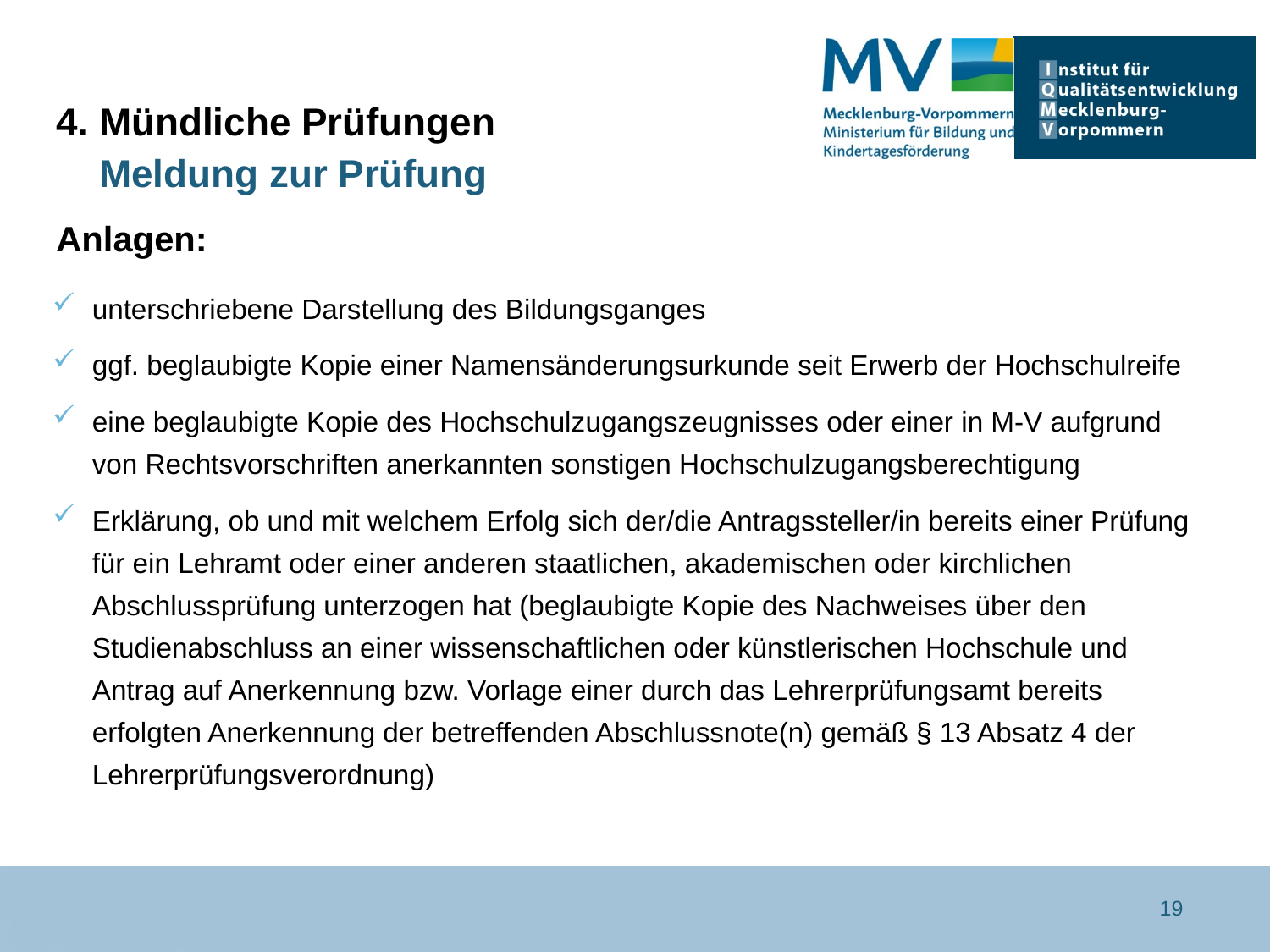

4. Mündliche Prüfungen
    Meldung zur Prüfung

Anlagen:
unterschriebene Darstellung des Bildungsganges
ggf. beglaubigte Kopie einer Namensänderungsurkunde seit Erwerb der Hochschulreife
eine beglaubigte Kopie des Hochschulzugangszeugnisses oder einer in M-V aufgrund von Rechtsvorschriften anerkannten sonstigen Hochschulzugangsberechtigung
Erklärung, ob und mit welchem Erfolg sich der/die Antragssteller/in bereits einer Prüfung für ein Lehramt oder einer anderen staatlichen, akademischen oder kirchlichen Abschlussprüfung unterzogen hat (beglaubigte Kopie des Nachweises über den Studienabschluss an einer wissenschaftlichen oder künstlerischen Hochschule und Antrag auf Anerkennung bzw. Vorlage einer durch das Lehrerprüfungsamt bereits erfolgten Anerkennung der betreffenden Abschlussnote(n) gemäß § 13 Absatz 4 der Lehrerprüfungsverordnung)
19